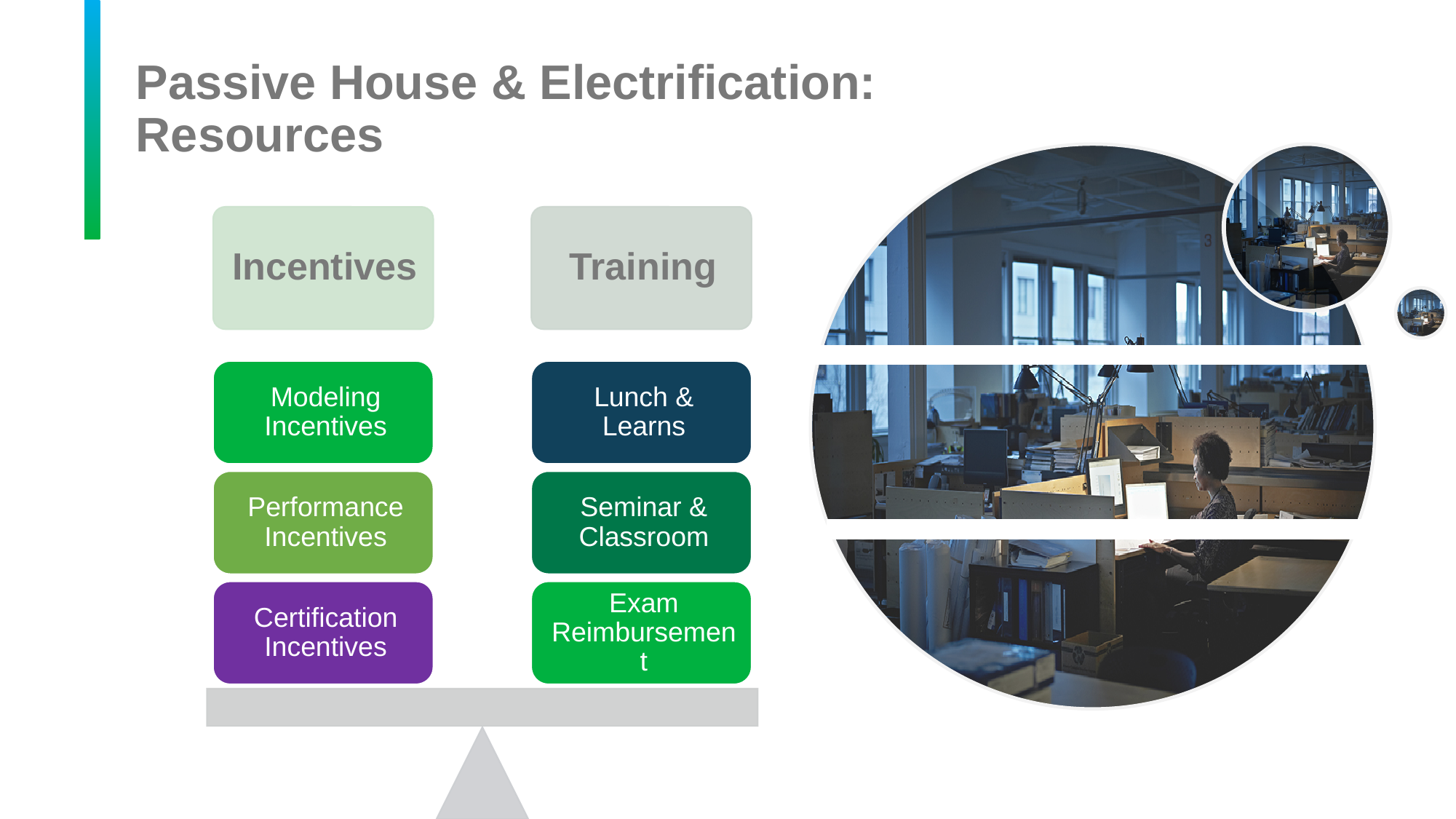

# Passive House & Electrification: Resources
Incentives
Training
Exam Reimbursement
Seminar & Classroom
Lunch & Learns
Certification Incentives
Performance Incentives
Modeling Incentives